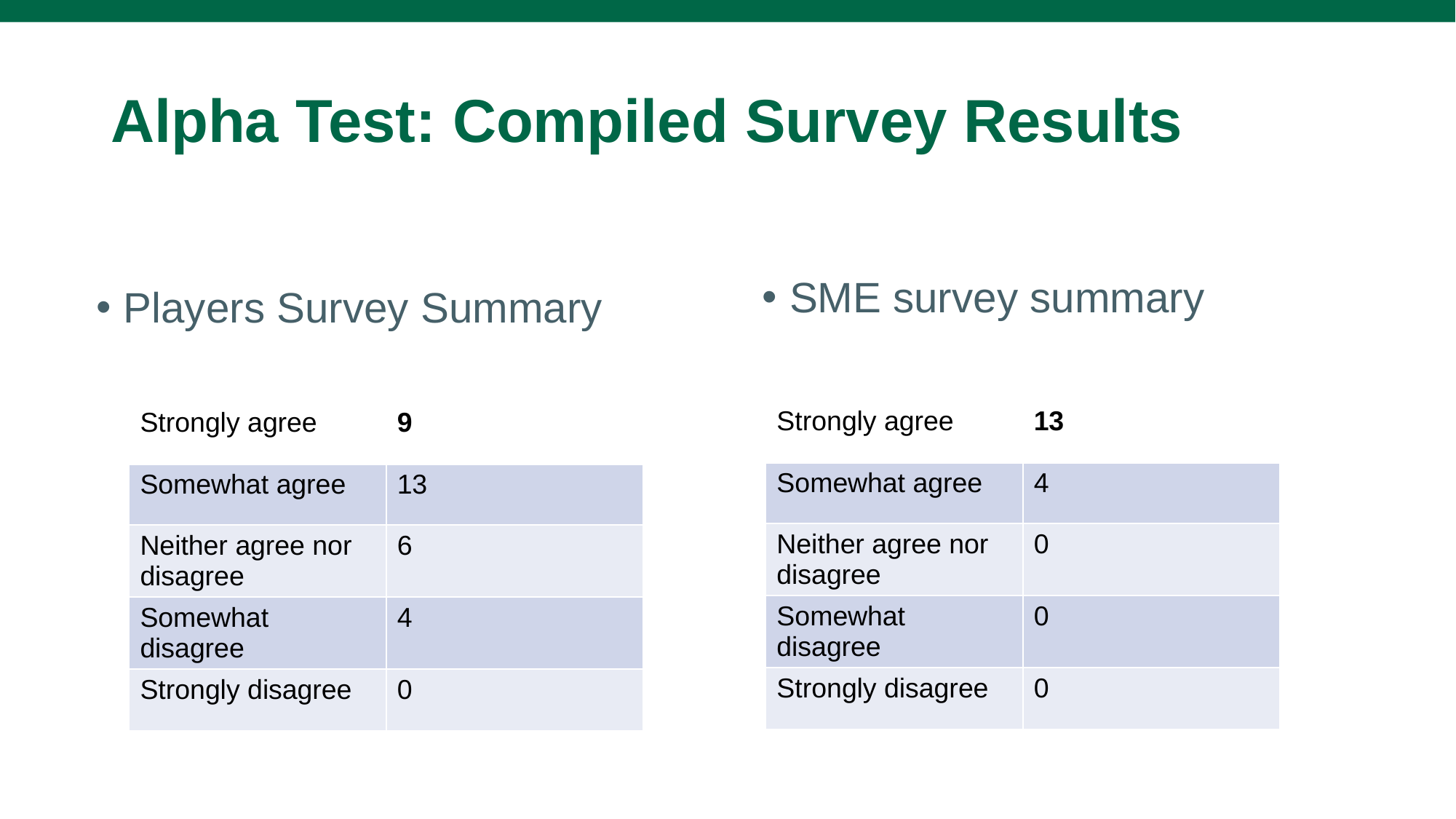

# Alpha Test: Compiled Survey Results

SME survey summary
Players Survey Summary
| Strongly agree | 13 |
| --- | --- |
| Somewhat agree | 4 |
| Neither agree nor disagree | 0 |
| Somewhat disagree | 0 |
| Strongly disagree | 0 |
| Strongly agree | 9 |
| --- | --- |
| Somewhat agree | 13 |
| Neither agree nor disagree | 6 |
| Somewhat disagree | 4 |
| Strongly disagree | 0 |